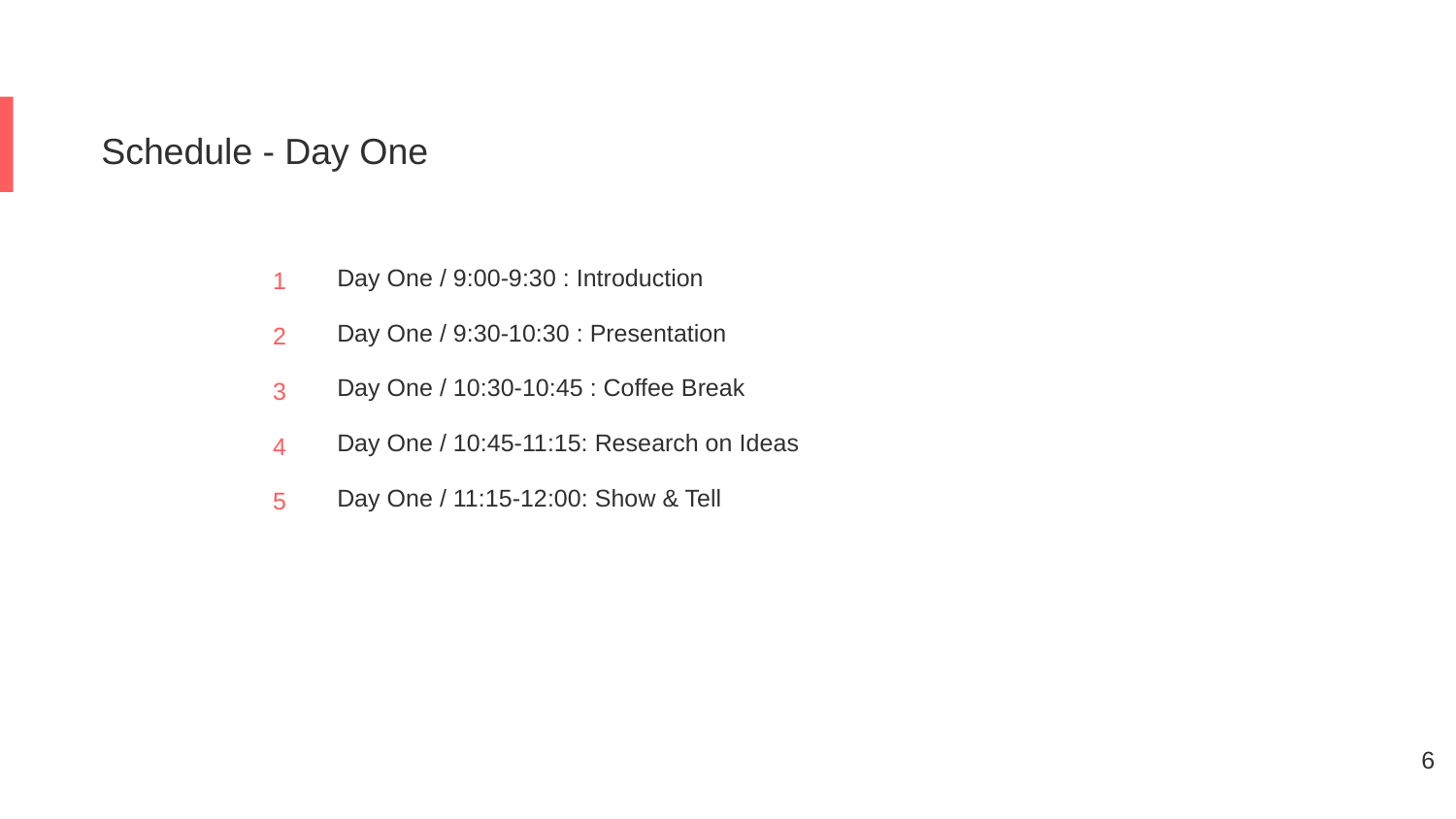

# Schedule - Day One
Day One / 9:00-9:30 : Introduction
Day One / 9:30-10:30 : Presentation
Day One / 10:30-10:45 : Coffee Break
Day One / 10:45-11:15: Research on Ideas
Day One / 11:15-12:00: Show & Tell
1
2
3
4
5
6